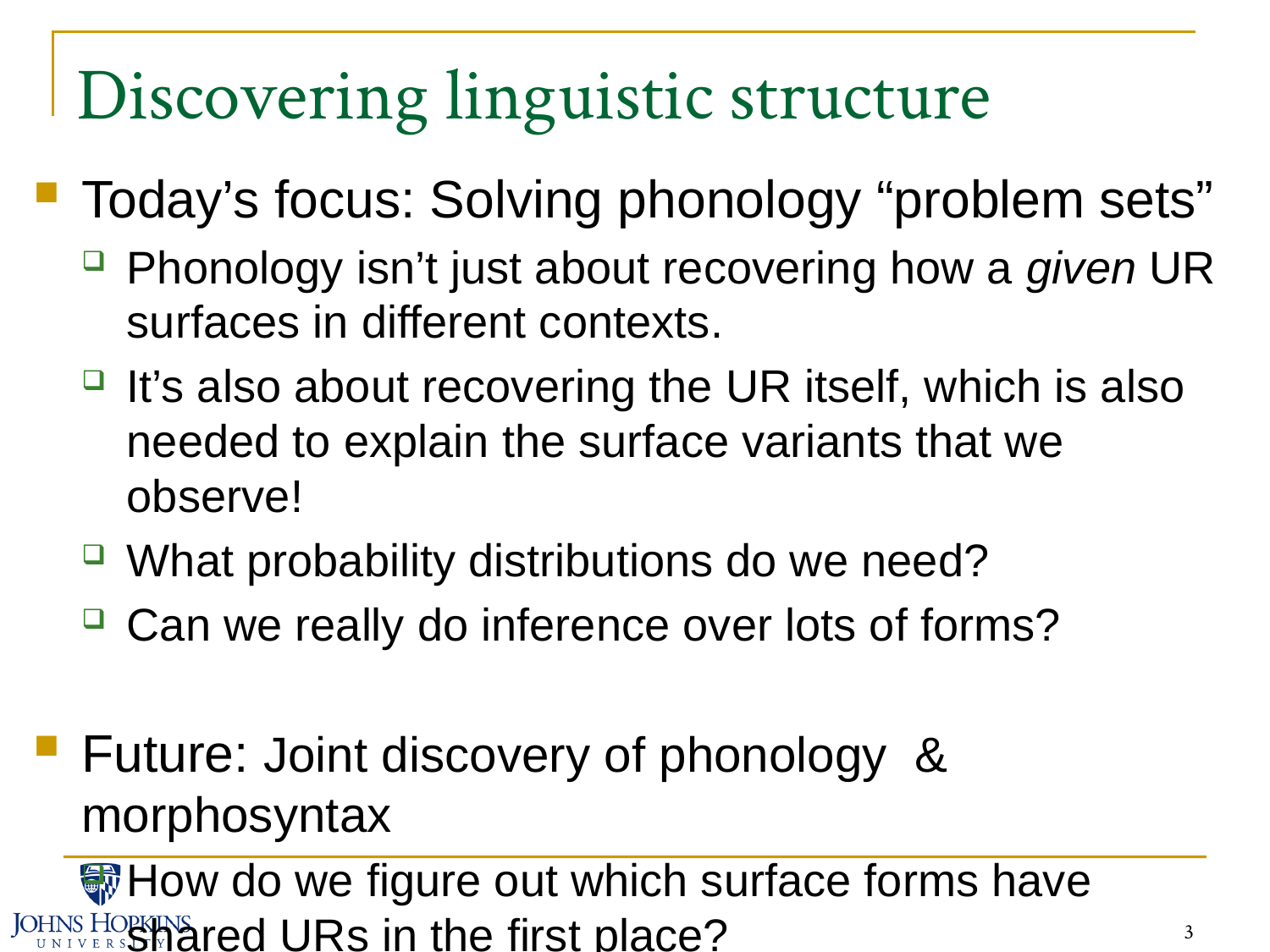

# Discovering linguistic structure
Today’s focus: Solving phonology “problem sets”
Phonology isn’t just about recovering how a given UR surfaces in different contexts.
It’s also about recovering the UR itself, which is also needed to explain the surface variants that we observe!
What probability distributions do we need?
Can we really do inference over lots of forms?

Future: Joint discovery of phonology  & morphosyntax
How do we figure out which surface forms have shared URs in the first place?
3